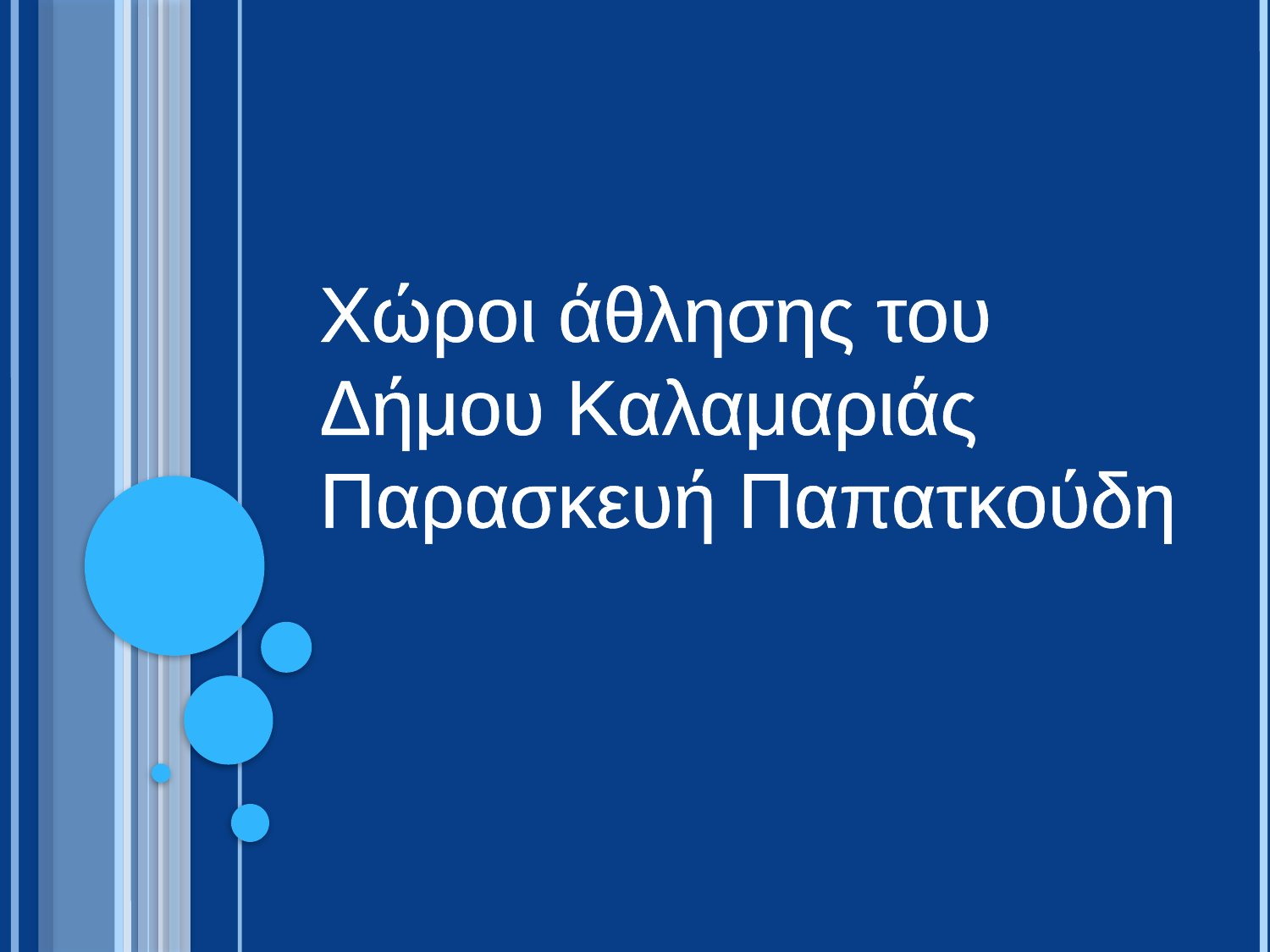

Χώροι άθλησης του Δήμου Καλαμαριάς Παρασκευή Παπατκούδη